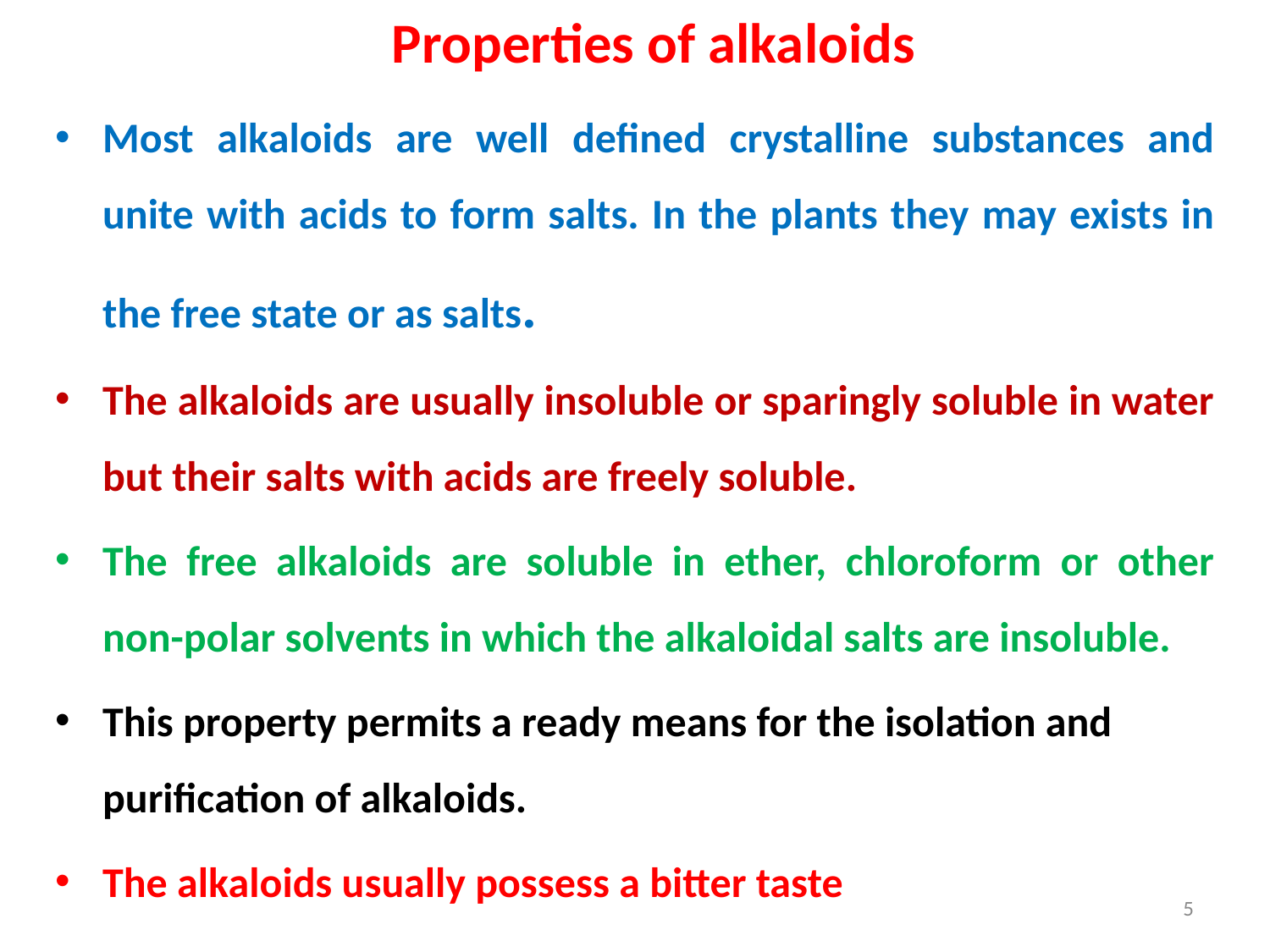

Properties of alkaloids
Most alkaloids are well defined crystalline substances and unite with acids to form salts. In the plants they may exists in the free state or as salts.
The alkaloids are usually insoluble or sparingly soluble in water but their salts with acids are freely soluble.
The free alkaloids are soluble in ether, chloroform or other non-polar solvents in which the alkaloidal salts are insoluble.
This property permits a ready means for the isolation and purification of alkaloids.
The alkaloids usually possess a bitter taste
5